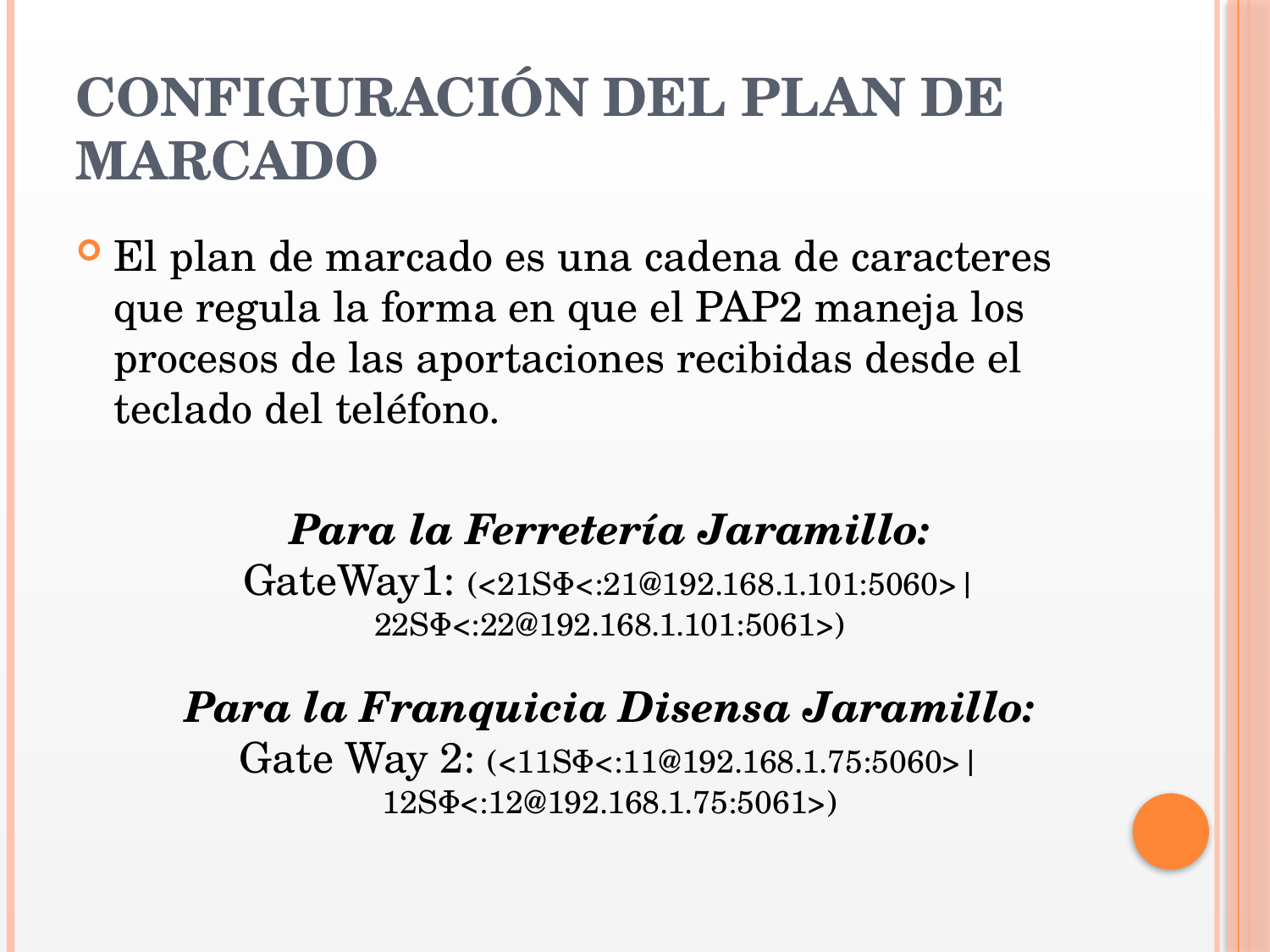

# Configuración del plan de marcado
El plan de marcado es una cadena de caracteres que regula la forma en que el PAP2 maneja los procesos de las aportaciones recibidas desde el teclado del teléfono.
Para la Ferretería Jaramillo:
GateWay1: (<21SΦ<:21@192.168.1.101:5060>|22SΦ<:22@192.168.1.101:5061>)

Para la Franquicia Disensa Jaramillo:
Gate Way 2: (<11SΦ<:11@192.168.1.75:5060>|12SΦ<:12@192.168.1.75:5061>)